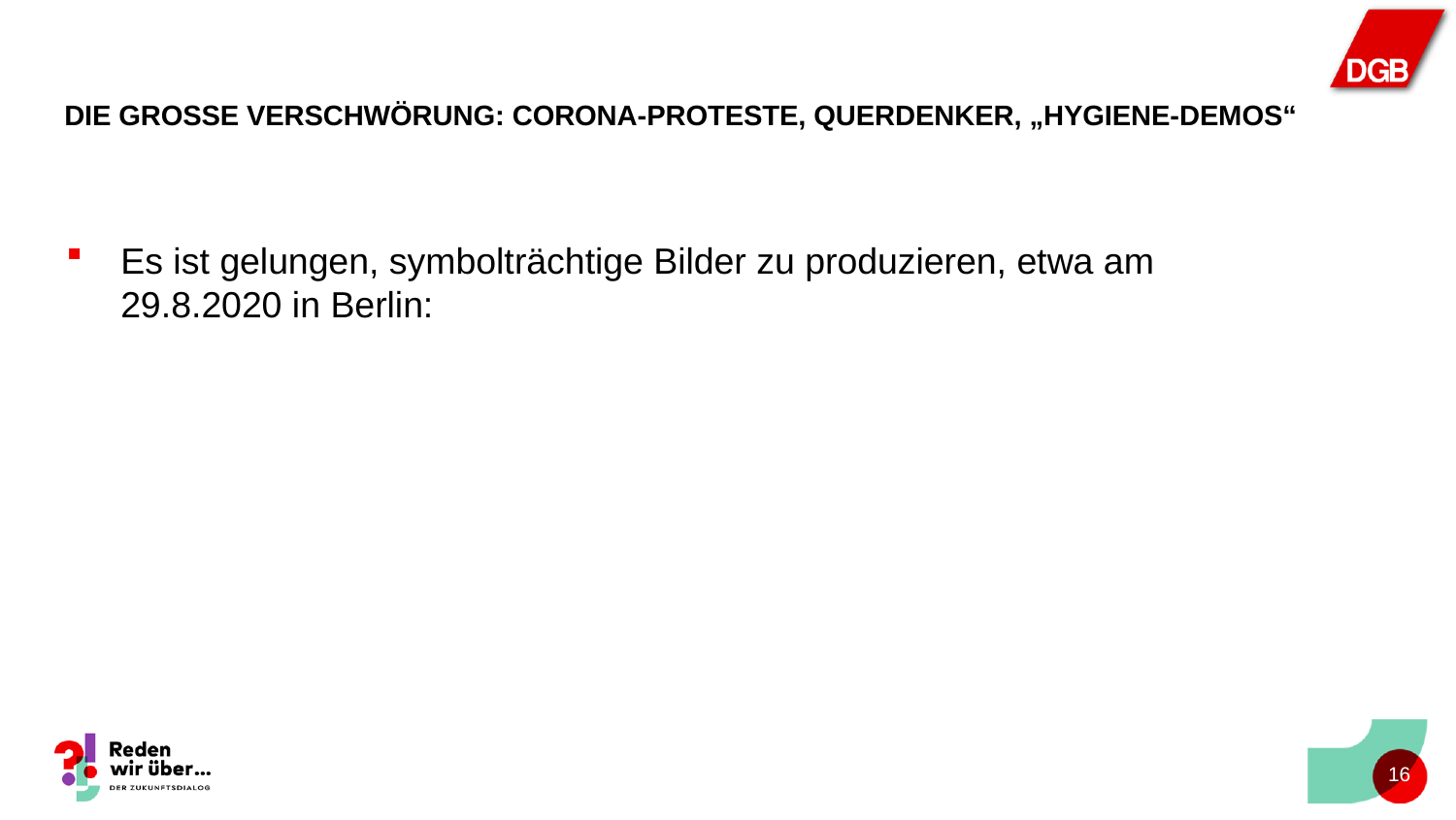

# Die Grosse Verschwörung: Corona-Proteste, Querdenker, „HYGIENE-DEMOS“
Es ist gelungen, symbolträchtige Bilder zu produzieren, etwa am 29.8.2020 in Berlin:

16